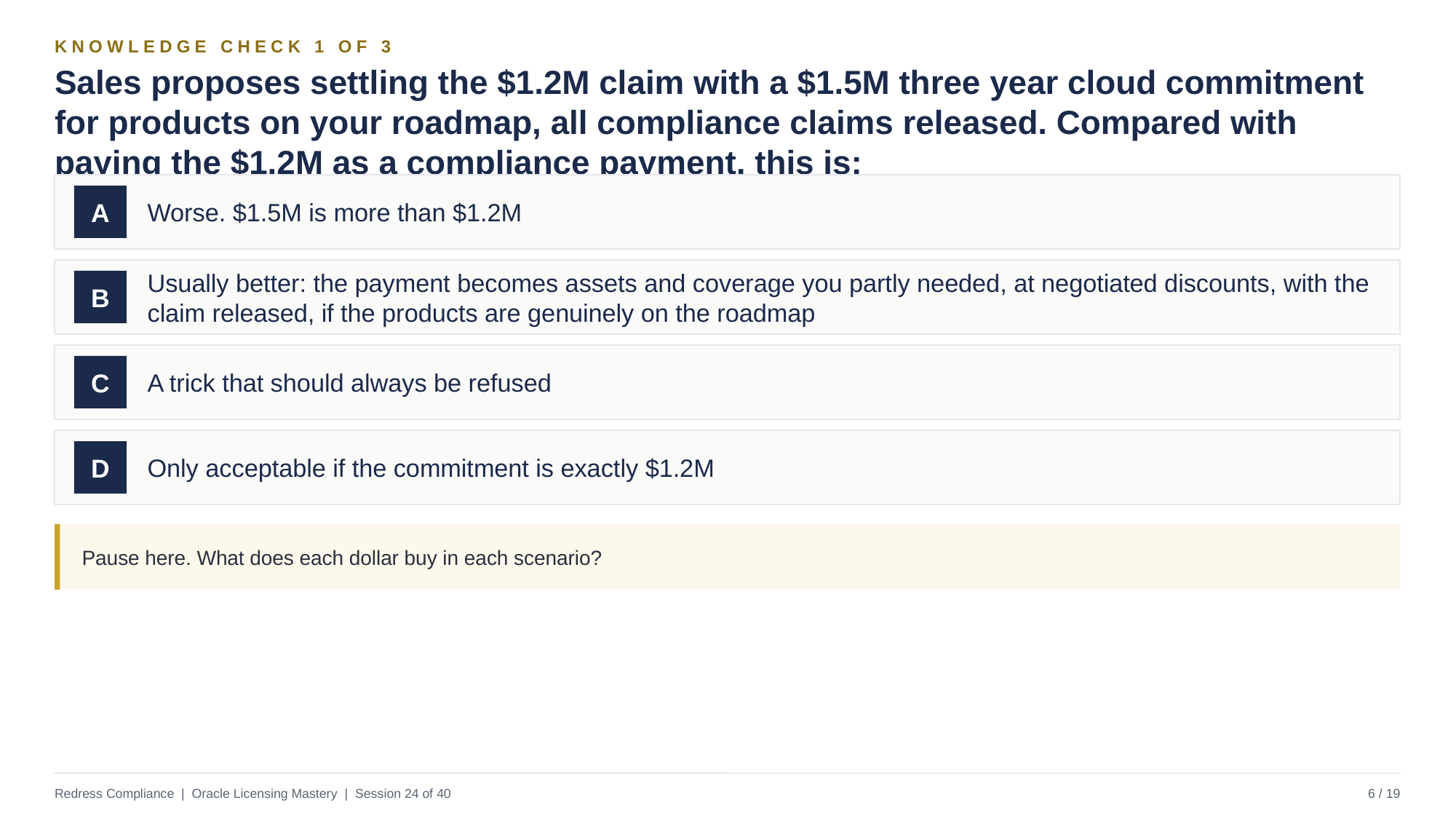

KNOWLEDGE CHECK 1 OF 3
Sales proposes settling the $1.2M claim with a $1.5M three year cloud commitment for products on your roadmap, all compliance claims released. Compared with paying the $1.2M as a compliance payment, this is:

Worse. $1.5M is more than $1.2M

A

Usually better: the payment becomes assets and coverage you partly needed, at negotiated discounts, with the claim released, if the products are genuinely on the roadmap

B

A trick that should always be refused

C

Only acceptable if the commitment is exactly $1.2M

D

Pause here. What does each dollar buy in each scenario?

Redress Compliance  |  Oracle Licensing Mastery  |  Session 24 of 40
6 / 19